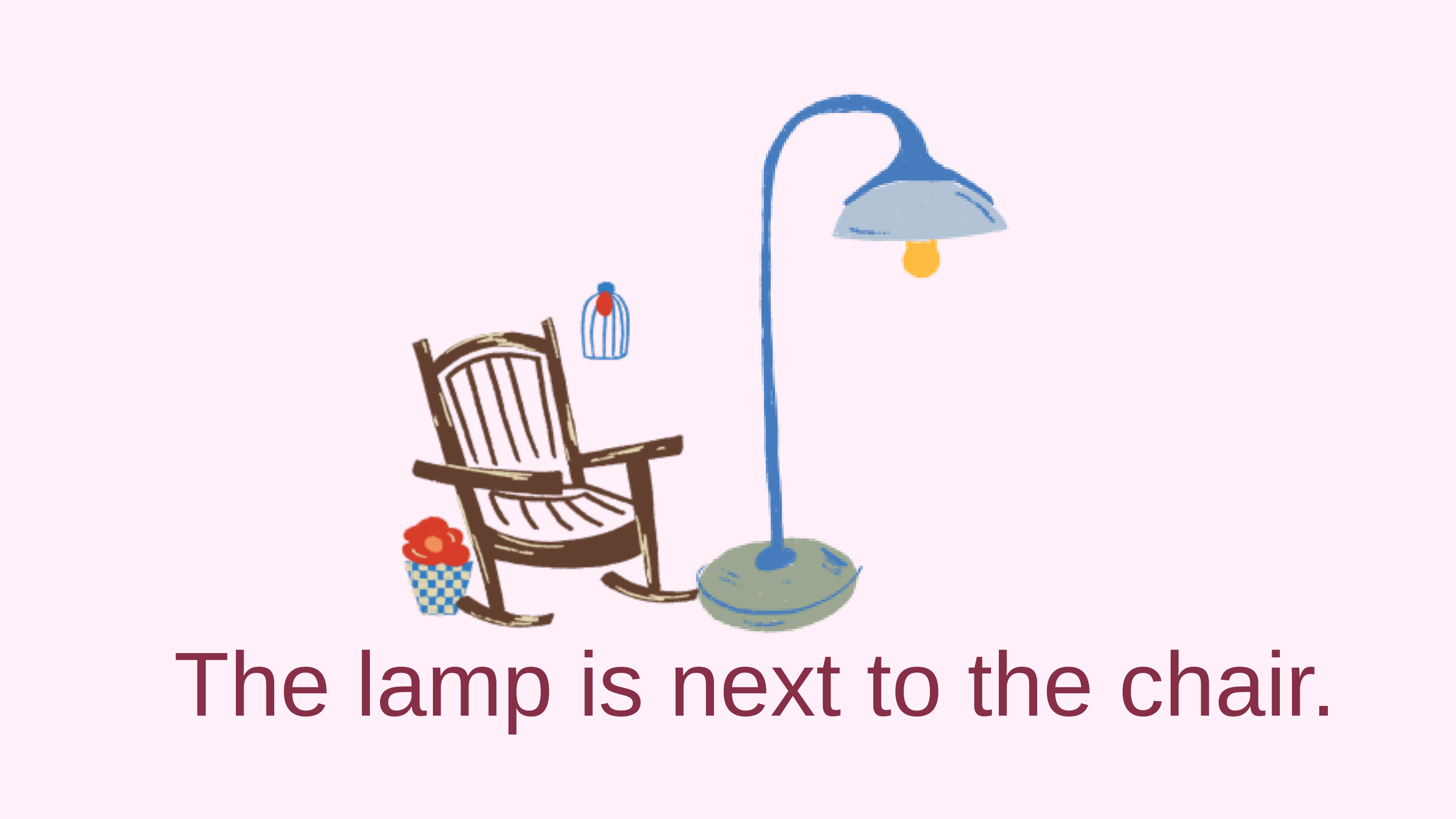

The lamp is next to the chair.